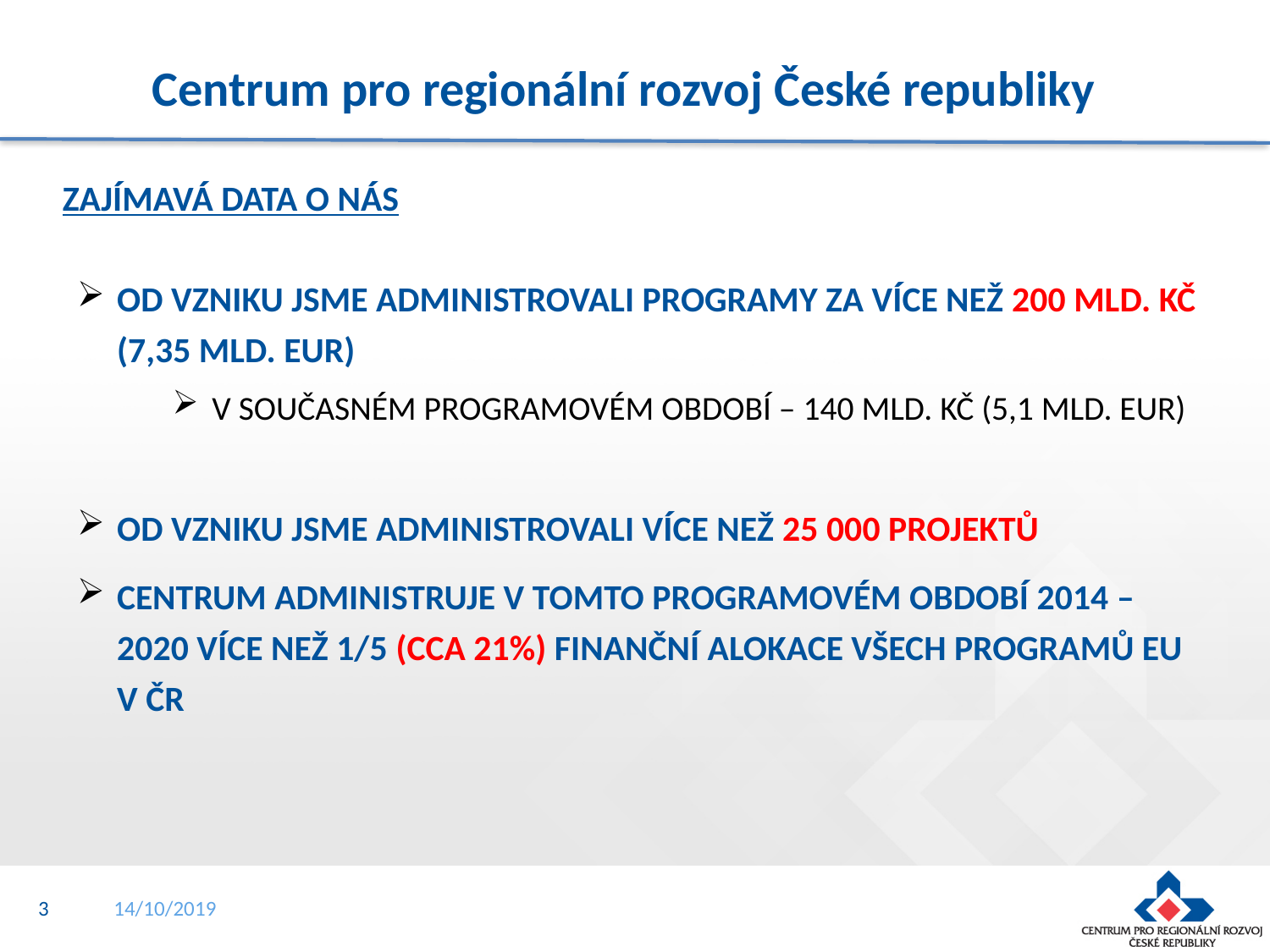

Centrum pro regionální rozvoj České republiky
zajímavá data o nás

Od vzniku jsme administrovali programy za více než 200 mld. Kč (7,35 mld. EUR)
V současném programovém období – 140 mld. Kč (5,1 mld. EUR)

Od vzniku jsme administrovali více než 25 000 projektů
Centrum administruje v tomto programovém období 2014 – 2020 více než 1/5 (cca 21%) finanční alokace všech programů EU v ČR

3
14/10/2019